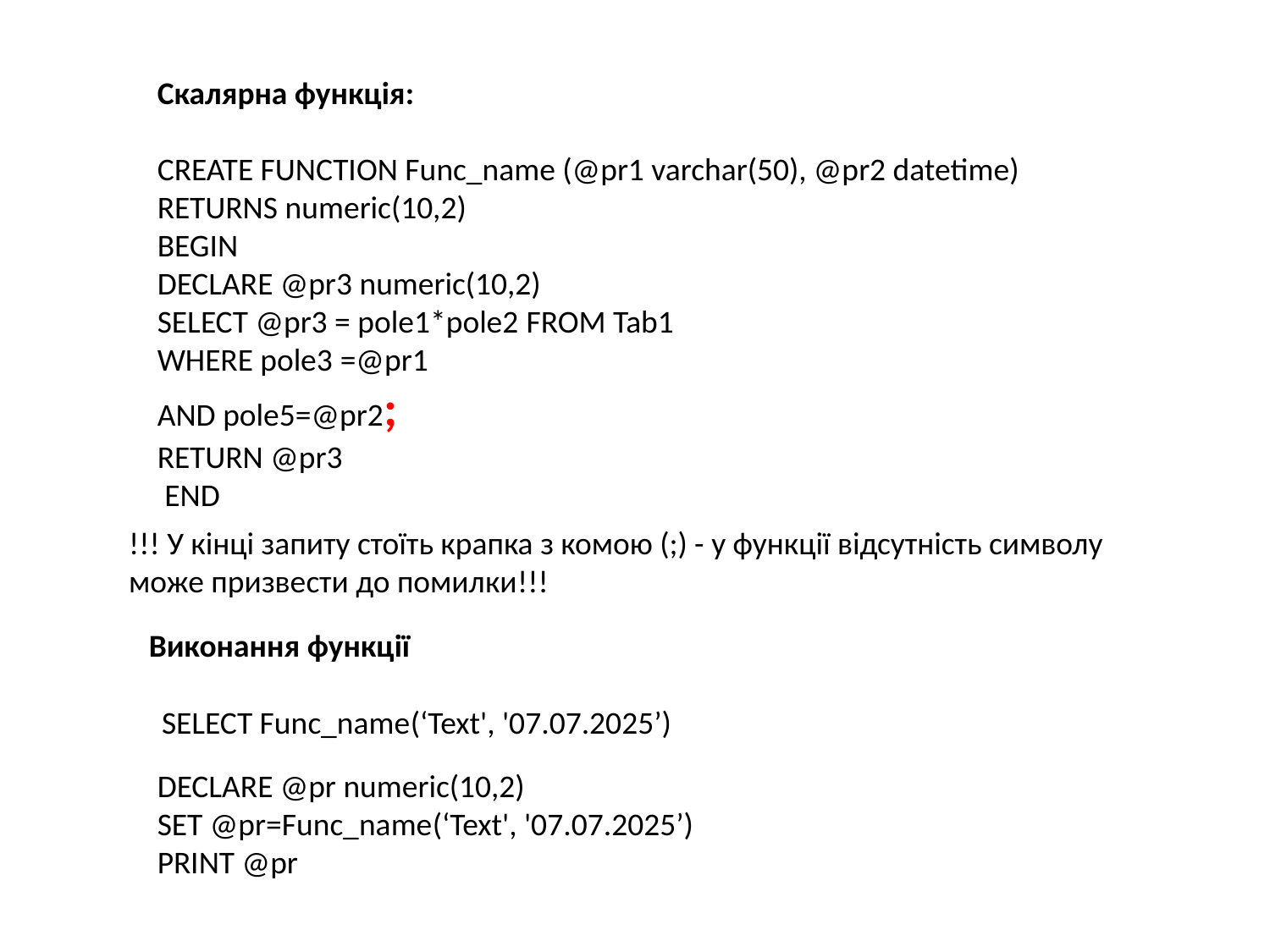

Cкалярна функція:

CREATE FUNCTION Func_name (@pr1 varchar(50), @pr2 datetime)
RETURNS numeric(10,2)
BEGIN
DECLARE @pr3 numeric(10,2)
SELECT @pr3 = pole1*pole2 FROM Tab1
WHERE pole3 =@pr1
AND pole5=@pr2;
RETURN @pr3
 END

!!! У кінці запиту стоїть крапка з комою (;) - у функції відсутність символу може призвести до помилки!!!
  Виконання функції
SELECT Func_name(‘Text', '07.07.2025’)

DECLARE @pr numeric(10,2)
SET @pr=Func_name(‘Text', '07.07.2025’)
PRINT @pr